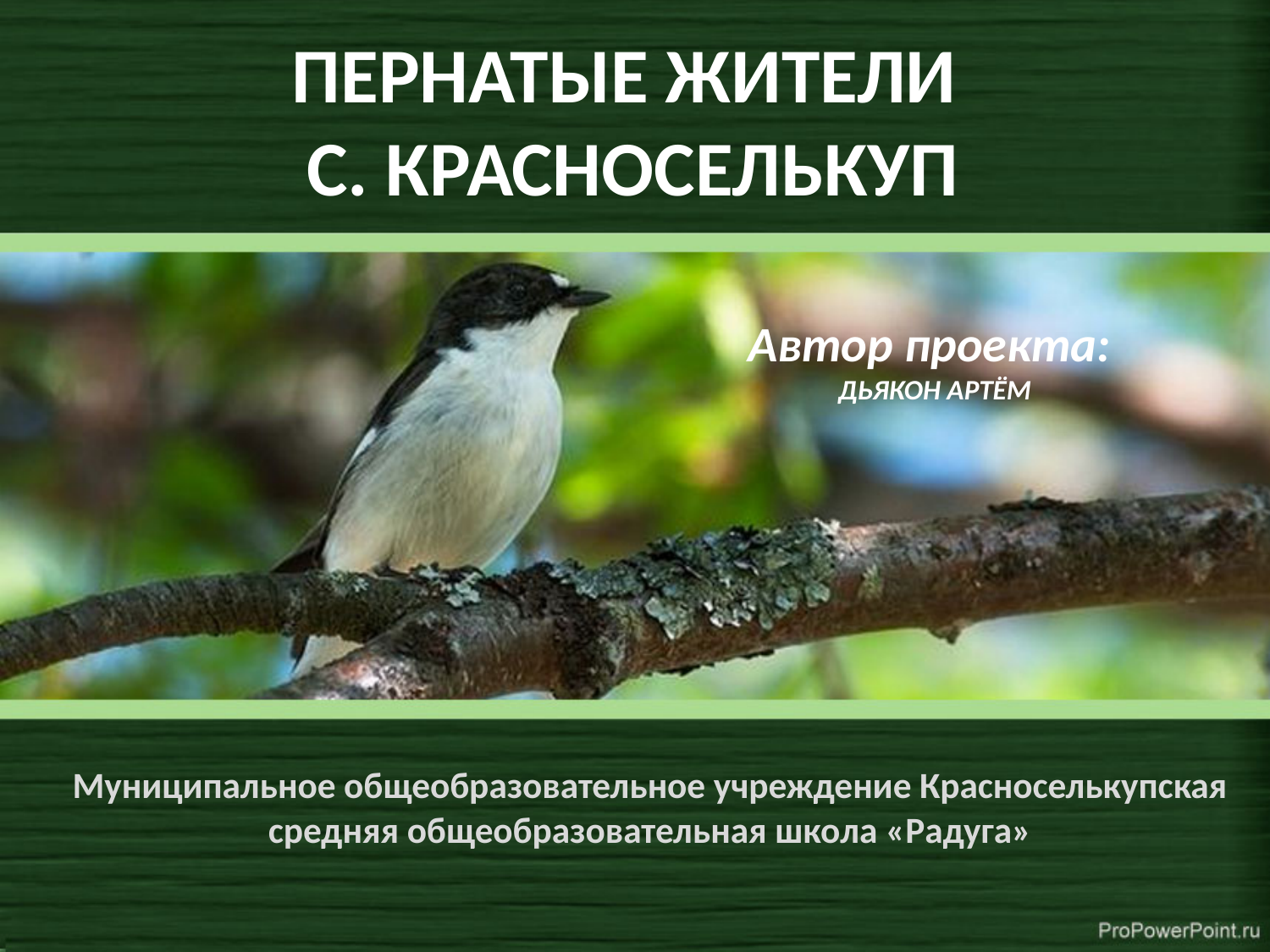

# ПЕРНАТЫЕ ЖИТЕЛИ С. КРАСНОСЕЛЬКУП
Автор проекта:
ДЬЯКОН АРТЁМ
Муниципальное общеобразовательное учреждение Красноселькупская средняя общеобразовательная школа «Радуга»